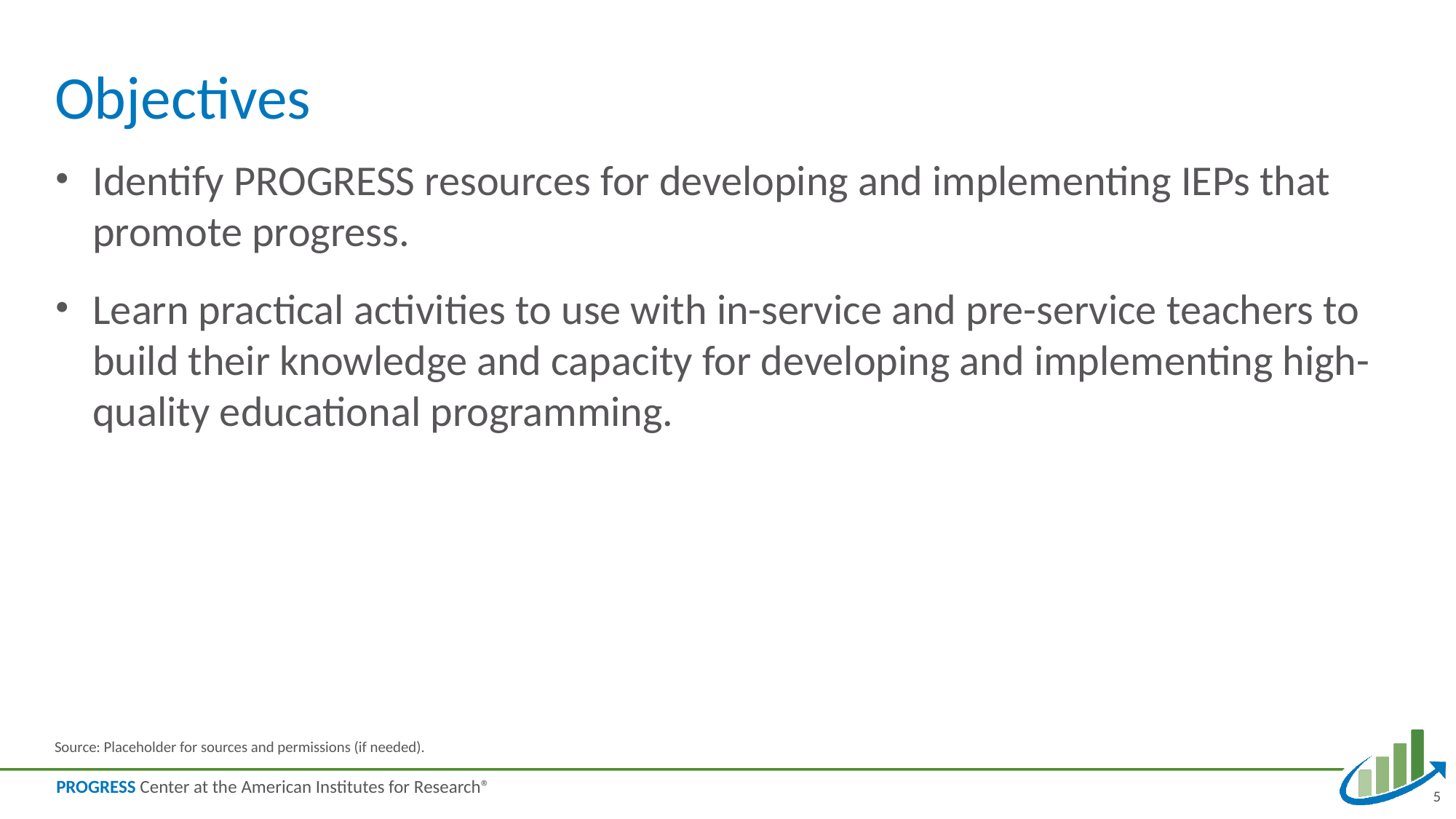

# Objectives
Identify PROGRESS resources for developing and implementing IEPs that promote progress.
Learn practical activities to use with in-service and pre-service teachers to build their knowledge and capacity for developing and implementing high-quality educational programming.
Source: Placeholder for sources and permissions (if needed).
5